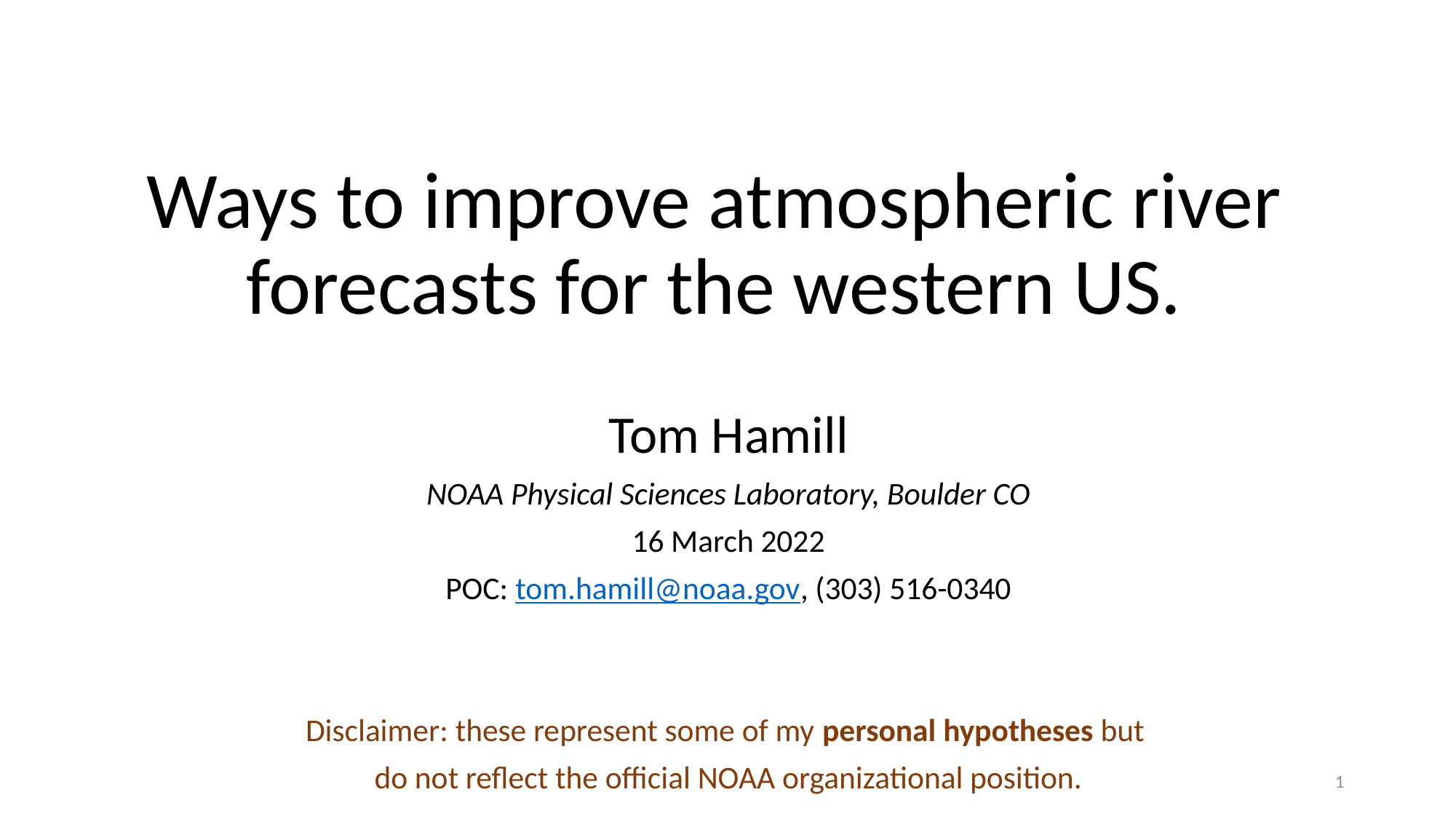

# Ways to improve atmospheric river forecasts for the western US.
Tom Hamill
NOAA Physical Sciences Laboratory, Boulder CO
16 March 2022
POC: tom.hamill@noaa.gov, (303) 516-0340

Disclaimer: these represent some of my personal hypotheses but
do not reflect the official NOAA organizational position.
1